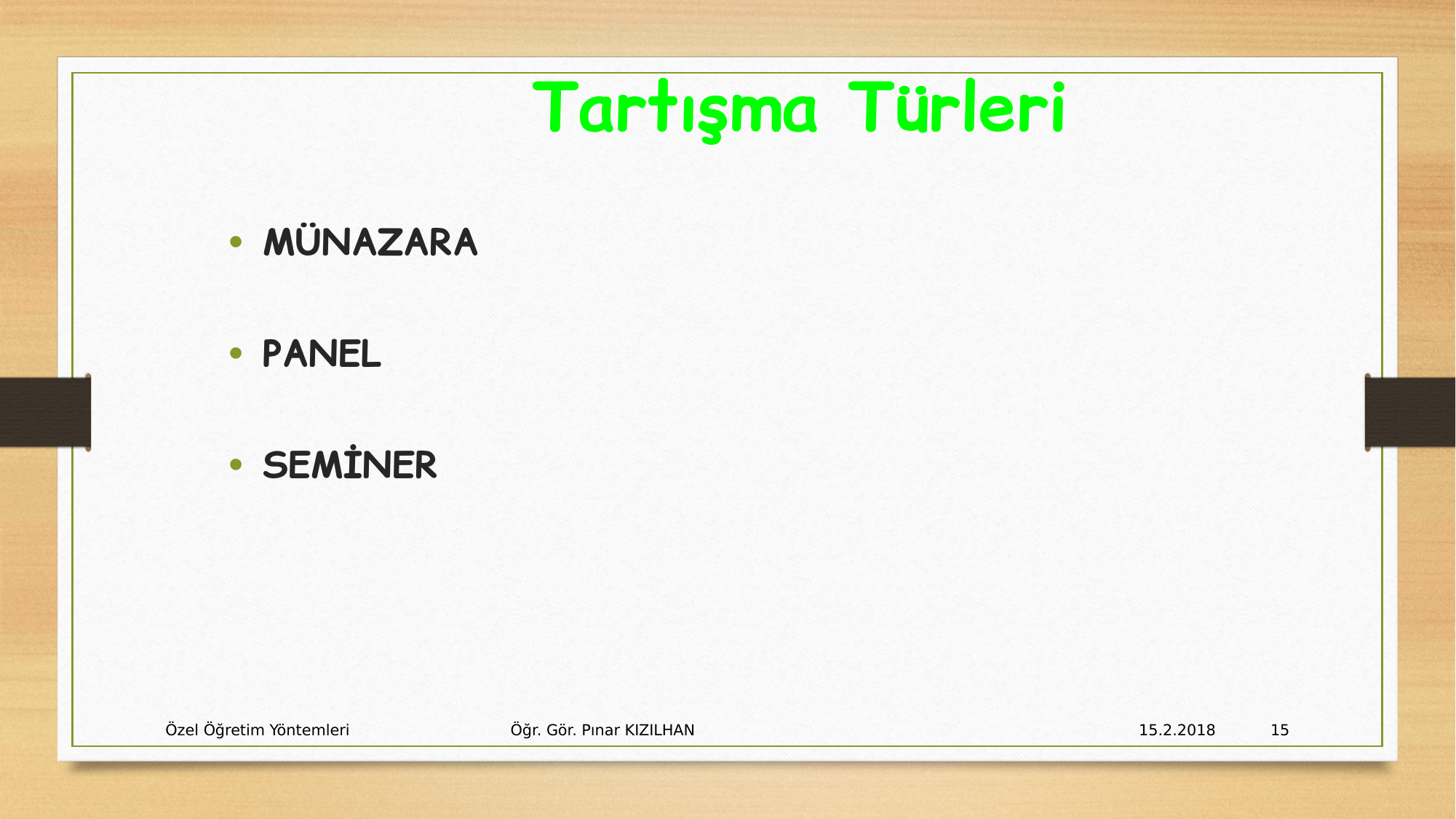

# Tartışma Türleri
MÜNAZARA

PANEL

SEMİNER

Özel Öğretim Yöntemleri                                  Öğr. Gör. Pınar KIZILHAN
15.2.2018
15